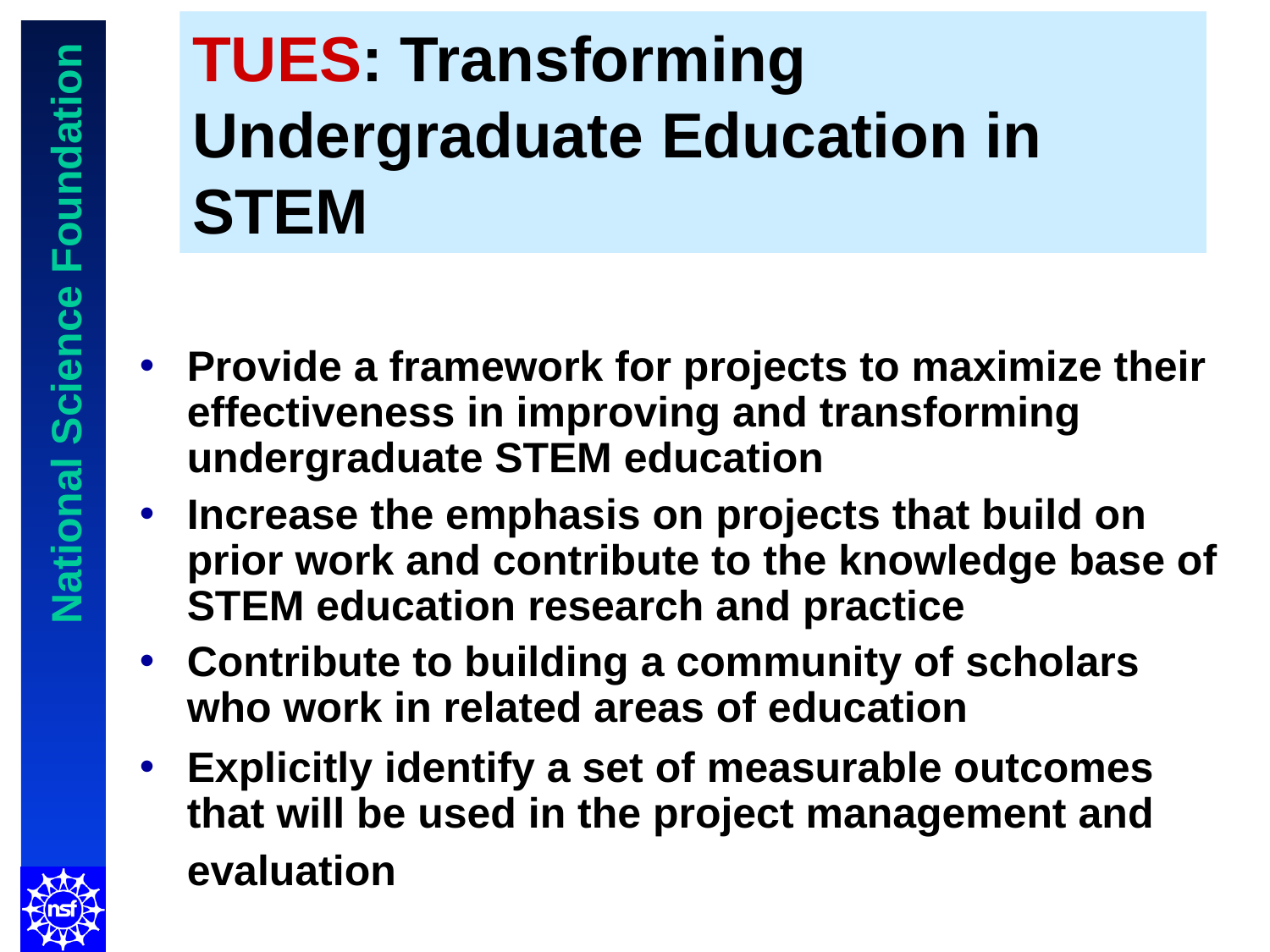

# TUES: Transforming Undergraduate Education in STEM
Provide a framework for projects to maximize their effectiveness in improving and transforming  undergraduate STEM education
Increase the emphasis on projects that build on prior work and contribute to the knowledge base of STEM education research and practice
Contribute to building a community of scholars who work in related areas of education
Explicitly identify a set of measurable outcomes that will be used in the project management and evaluation